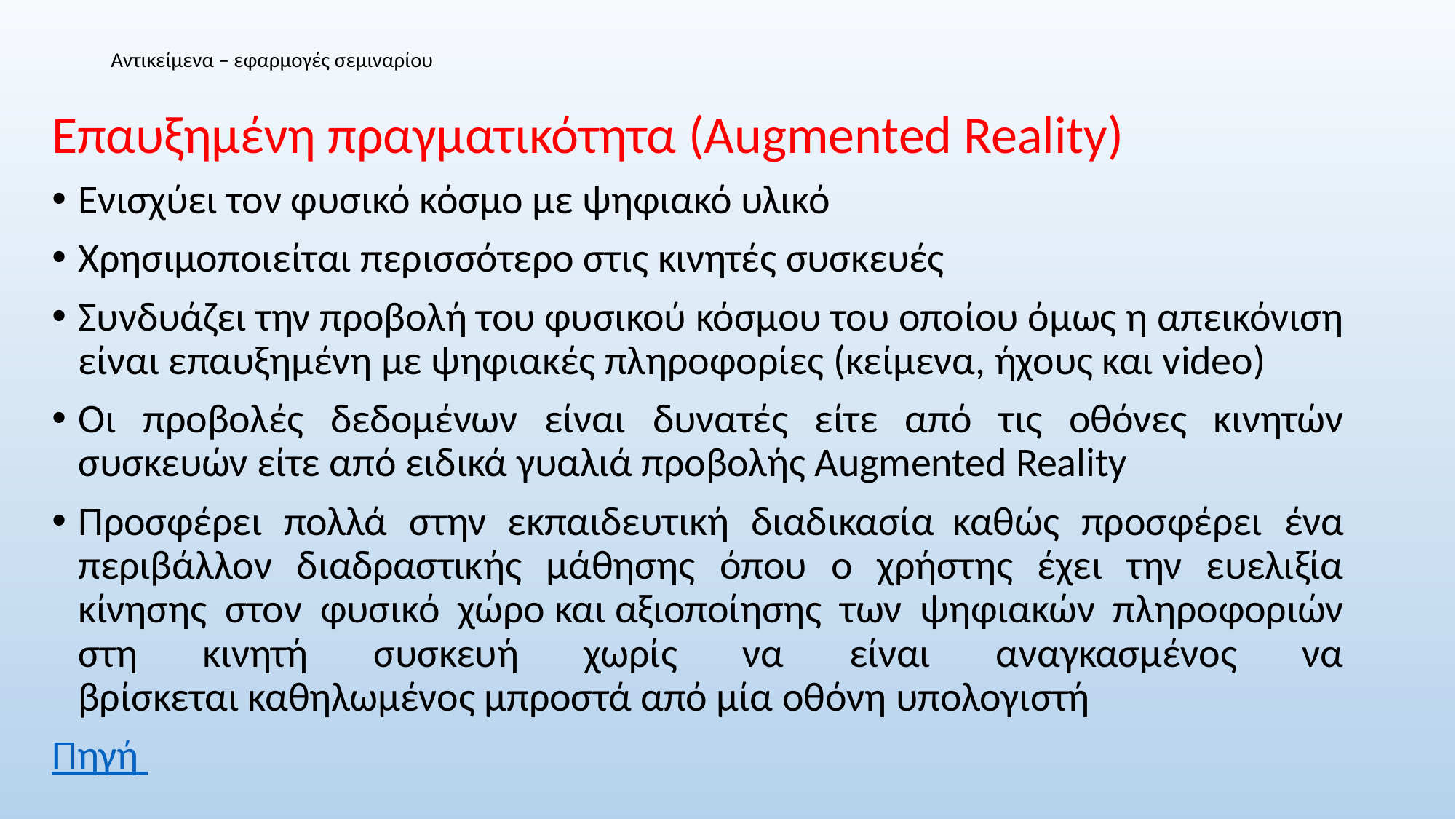

# Αντικείμενα – εφαρμογές σεμιναρίου
Επαυξημένη πραγματικότητα (Augmented Reality)
Ενισχύει τον φυσικό κόσμο με ψηφιακό υλικό
Χρησιμοποιείται περισσότερο στις κινητές συσκευές
Συνδυάζει την προβολή του φυσικού κόσμου του οποίου όμως η απεικόνιση είναι επαυξημένη με ψηφιακές πληροφορίες (κείμενα, ήχους και video)
Οι προβολές δεδομένων είναι δυνατές είτε από τις οθόνες κινητών συσκευών είτε από ειδικά γυαλιά προβολής Augmented Reality
Προσφέρει πολλά στην εκπαιδευτική διαδικασία  καθώς προσφέρει ένα περιβάλλον διαδραστικής μάθησης όπου ο χρήστης έχει την ευελιξία κίνησης στον φυσικό χώρο και αξιοποίησης των ψηφιακών πληροφοριών στη κινητή συσκευή χωρίς να είναι αναγκασμένος να βρίσκεται καθηλωμένος μπροστά από μία οθόνη υπολογιστή
Πηγή